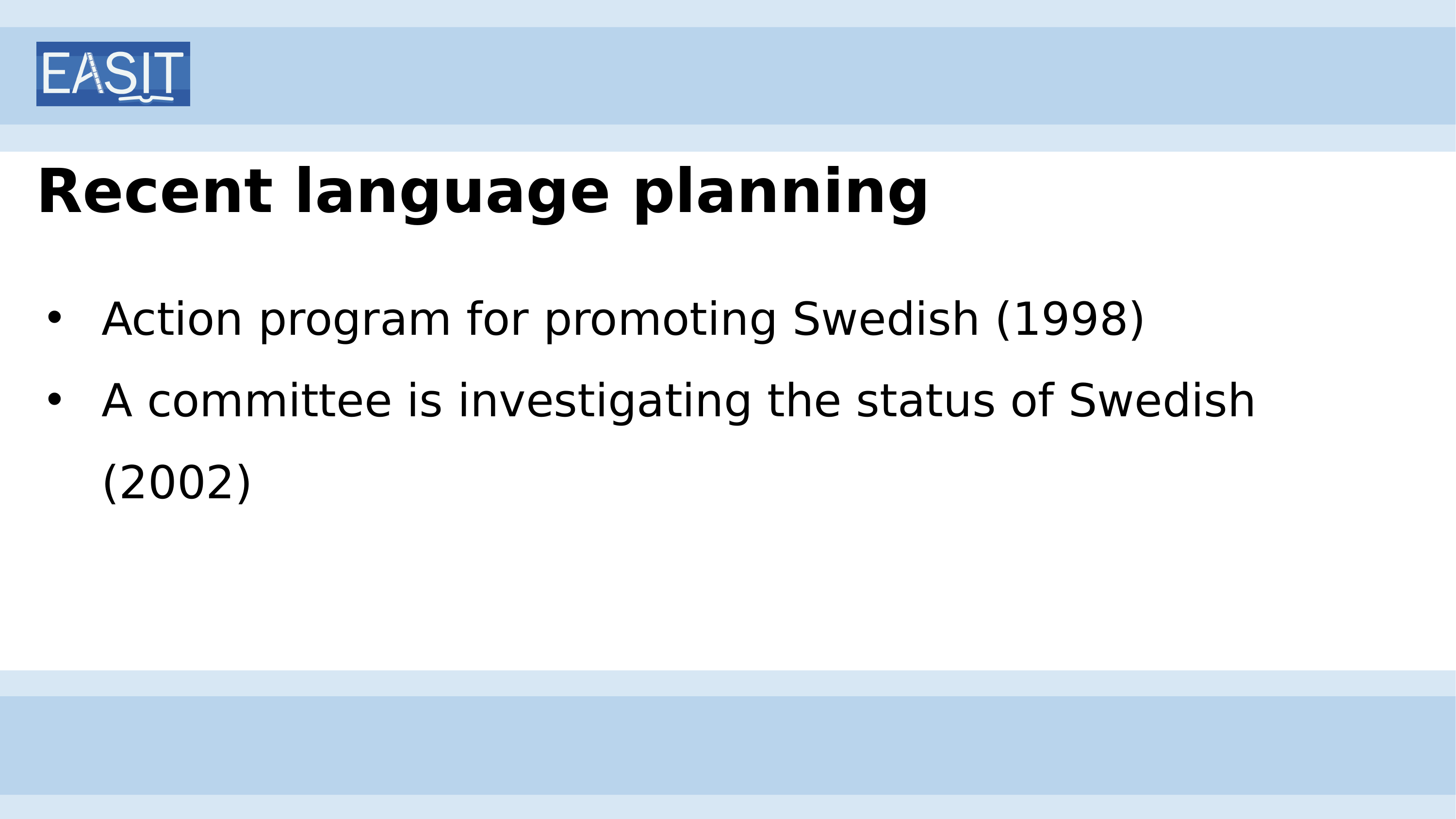

# Recent language planning
Action program for promoting Swedish (1998)
A committee is investigating the status of Swedish (2002)